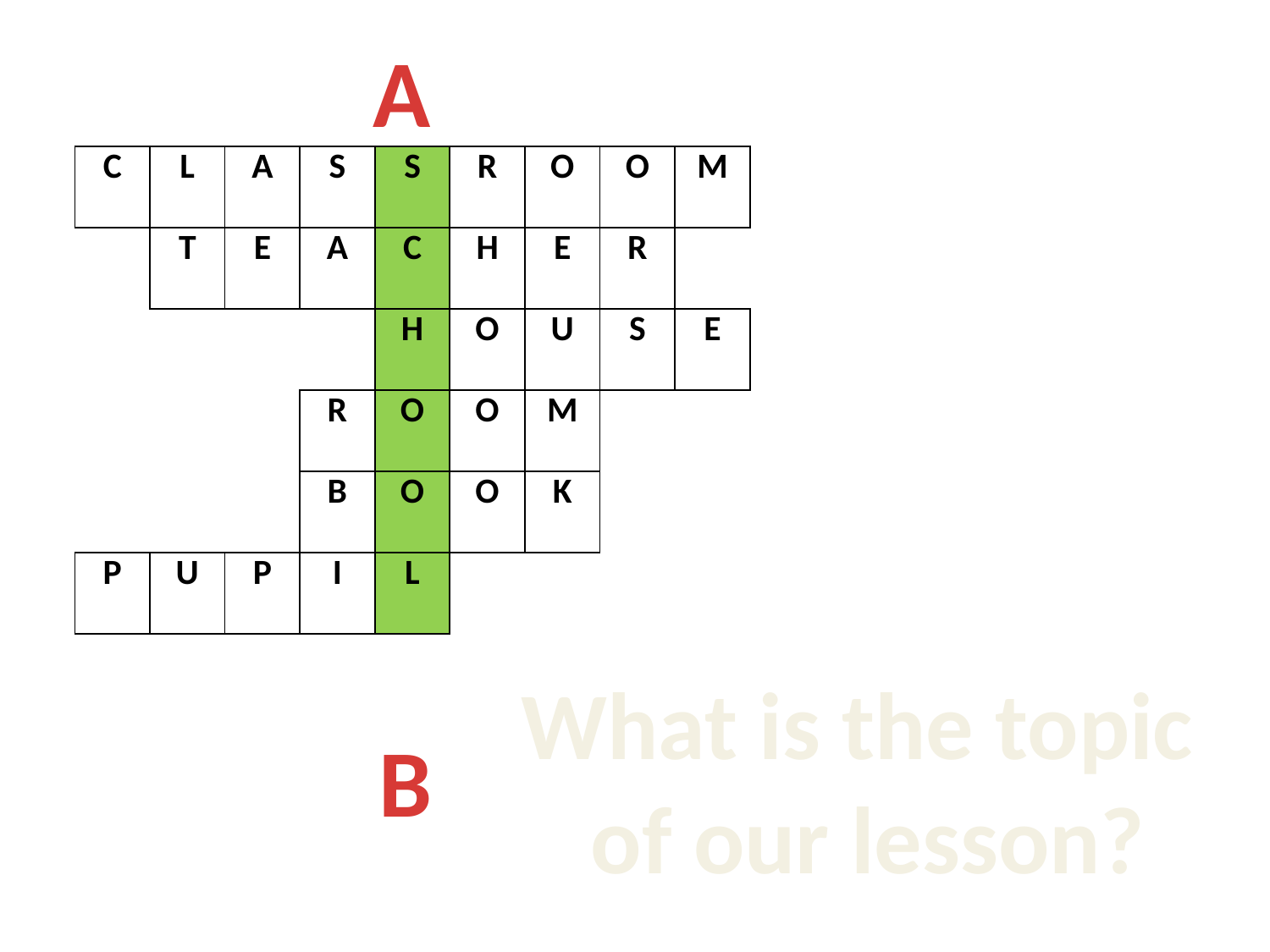

A
| C | L | A | S | S | R | O | O | M |
| --- | --- | --- | --- | --- | --- | --- | --- | --- |
|  | T | E | A | C | H | E | R |  |
|  |  |  |  | H | O | U | S | E |
|  |  |  | R | O | O | M |  |  |
|  |  |  | B | O | O | K |  |  |
| P | U | P | I | L |  |  |  |  |
What is the topic
 of our lesson?
B